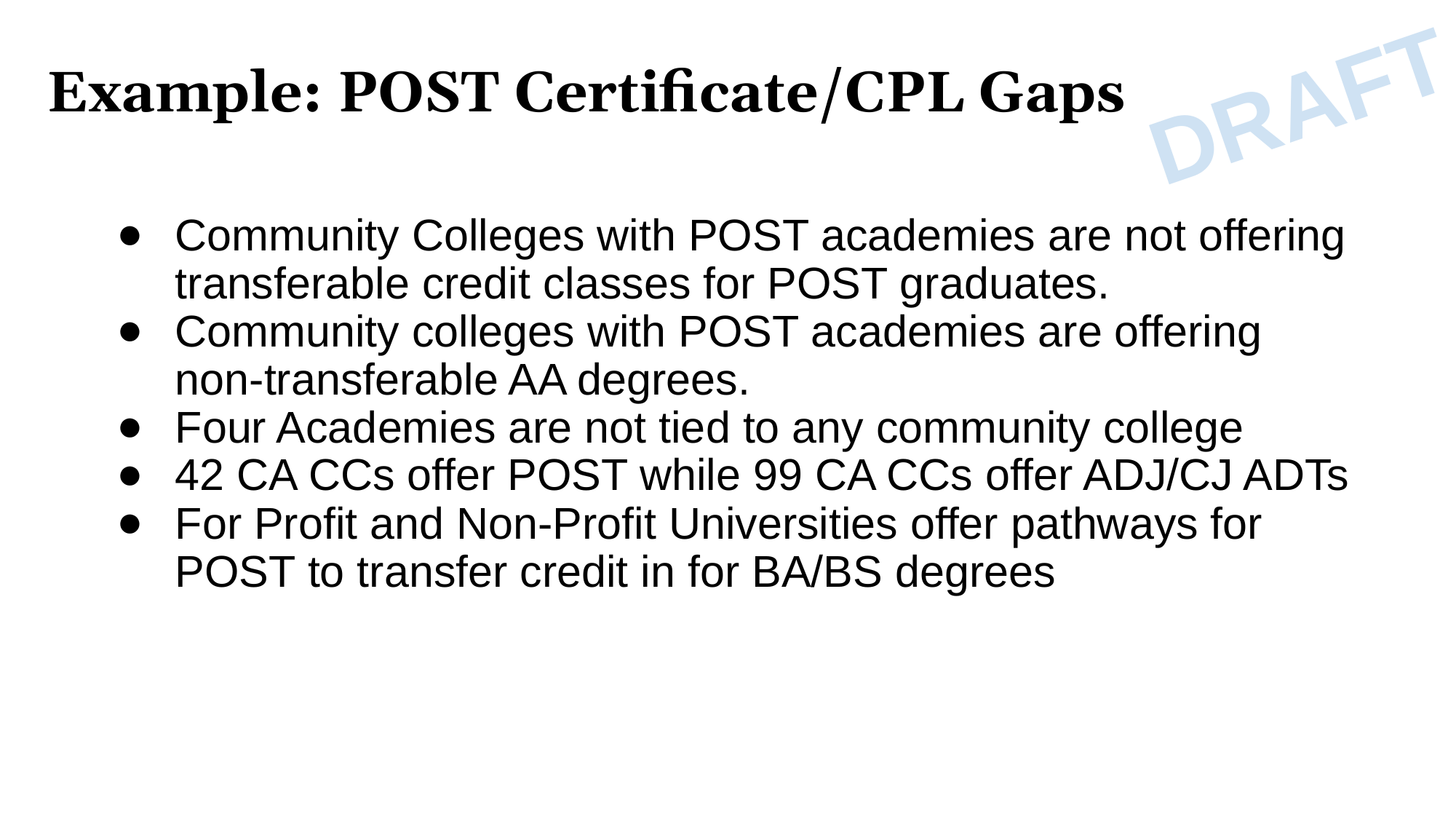

DRAFT
# Example: POST Certificate/CPL Gaps

Community Colleges with POST academies are not offering transferable credit classes for POST graduates.
Community colleges with POST academies are offering non-transferable AA degrees.
Four Academies are not tied to any community college
42 CA CCs offer POST while 99 CA CCs offer ADJ/CJ ADTs
For Profit and Non-Profit Universities offer pathways for POST to transfer credit in for BA/BS degrees